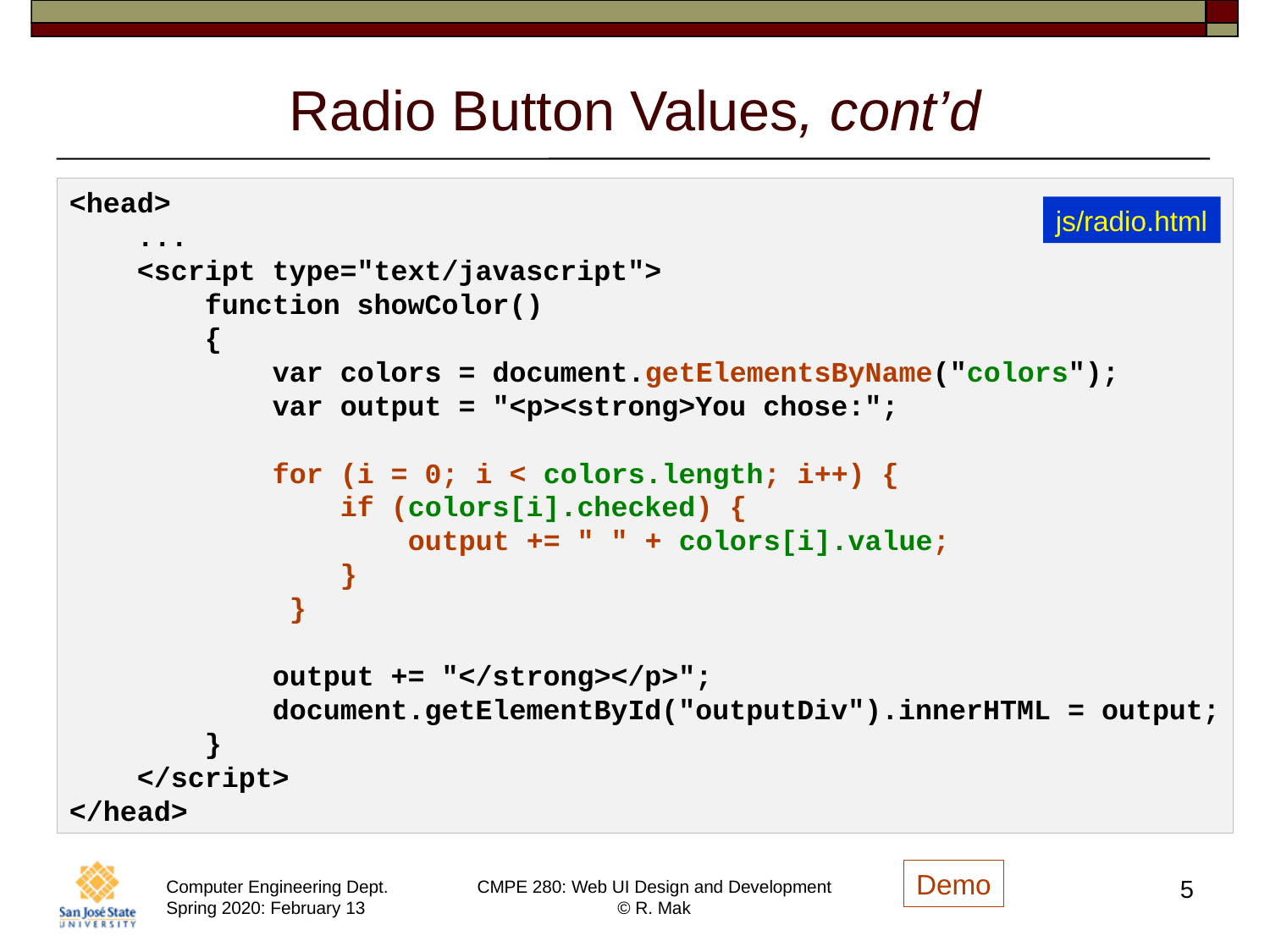

# Radio Button Values, cont’d
<head>
    ...
    <script type="text/javascript">
        function showColor()
        {
            var colors = document.getElementsByName("colors");
            var output = "<p><strong>You chose:";

            for (i = 0; i < colors.length; i++) {
                if (colors[i].checked) {
                    output += " " + colors[i].value;
                }
             }

            output += "</strong></p>";
            document.getElementById("outputDiv").innerHTML = output;
        }
    </script>
</head>
js/radio.html
Demo
5